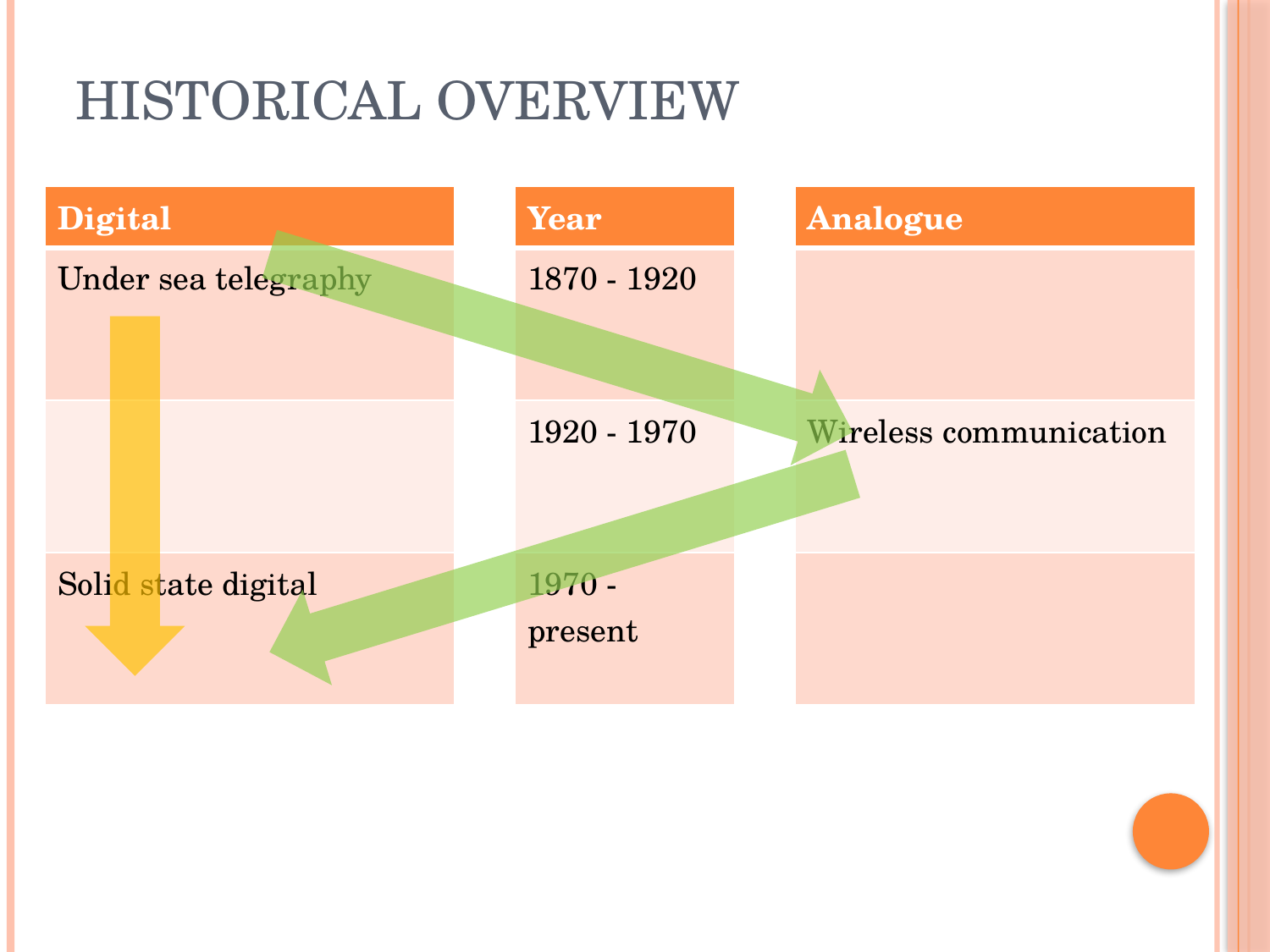

# Historical Overview
| Digital |
| --- |
| Under sea telegraphy |
|  |
| Solid state digital |
| Year |
| --- |
| 1870 - 1920 |
| 1920 - 1970 |
| 1970 - present |
| Analogue |
| --- |
|  |
| Wireless communication |
|  |